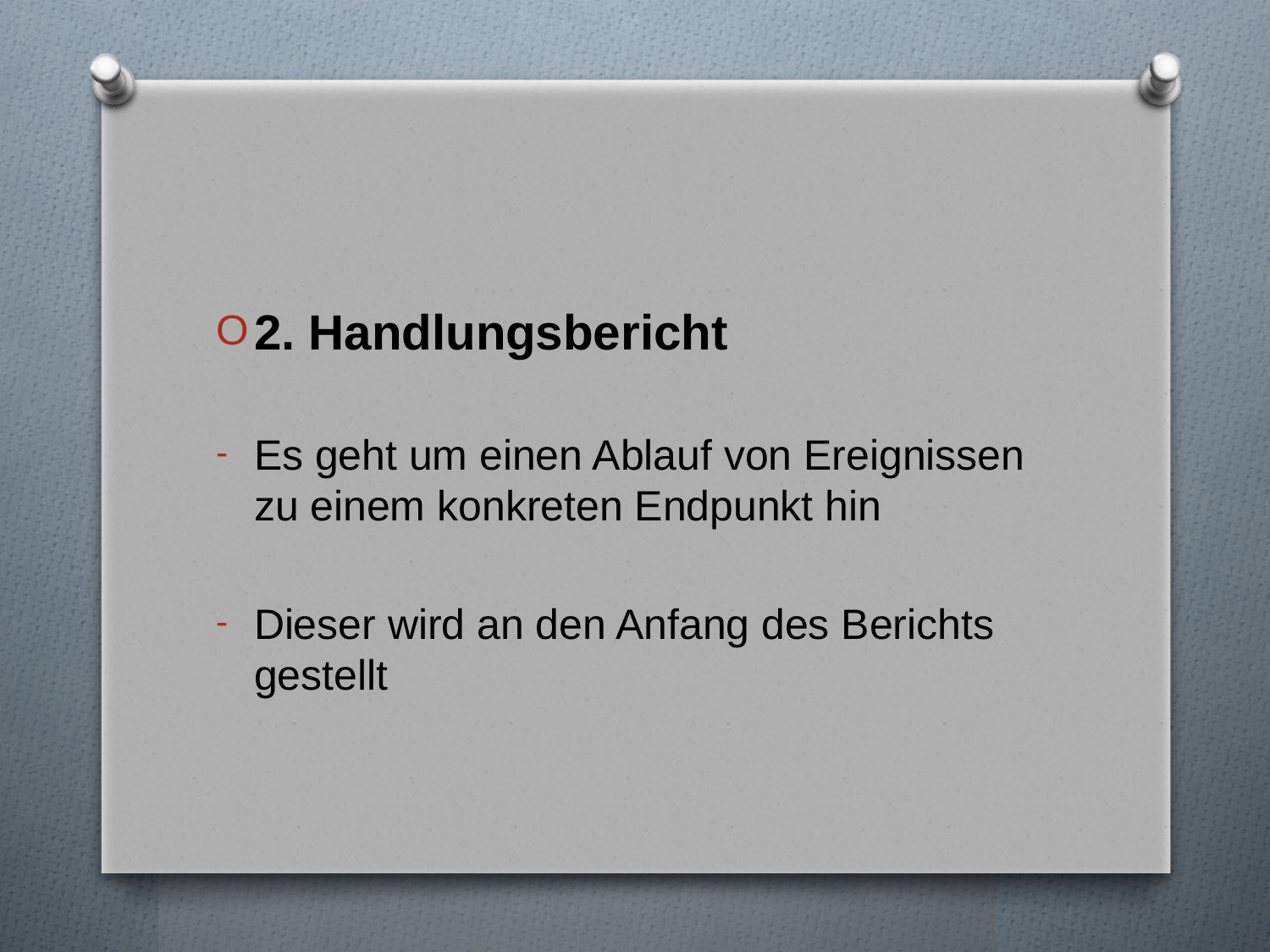

#
2. Handlungsbericht

Es geht um einen Ablauf von Ereignissen zu einem konkreten Endpunkt hin

Dieser wird an den Anfang des Berichts gestellt